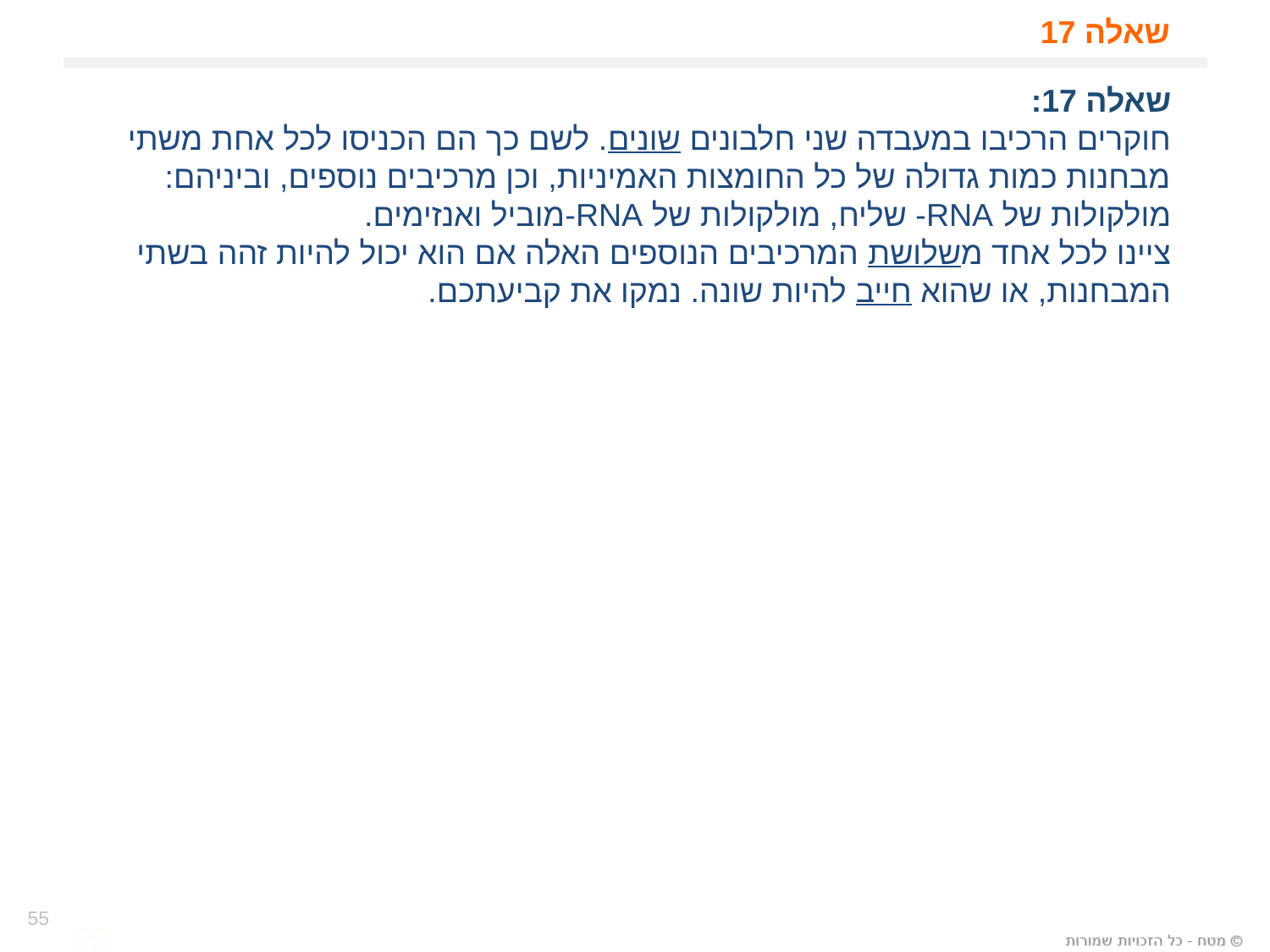

# שאלה 17

שאלה 17:
חוקרים הרכיבו במעבדה שני חלבונים שונים. לשם כך הם הכניסו לכל אחת משתי מבחנות כמות גדולה של כל החומצות האמיניות, וכן מרכיבים נוספים, וביניהם:
מולקולות של RNA- שליח, מולקולות של RNA-מוביל ואנזימים.
ציינו לכל אחד משלושת המרכיבים הנוספים האלה אם הוא יכול להיות זהה בשתי המבחנות, או שהוא חייב להיות שונה. נמקו את קביעתכם.

55
55